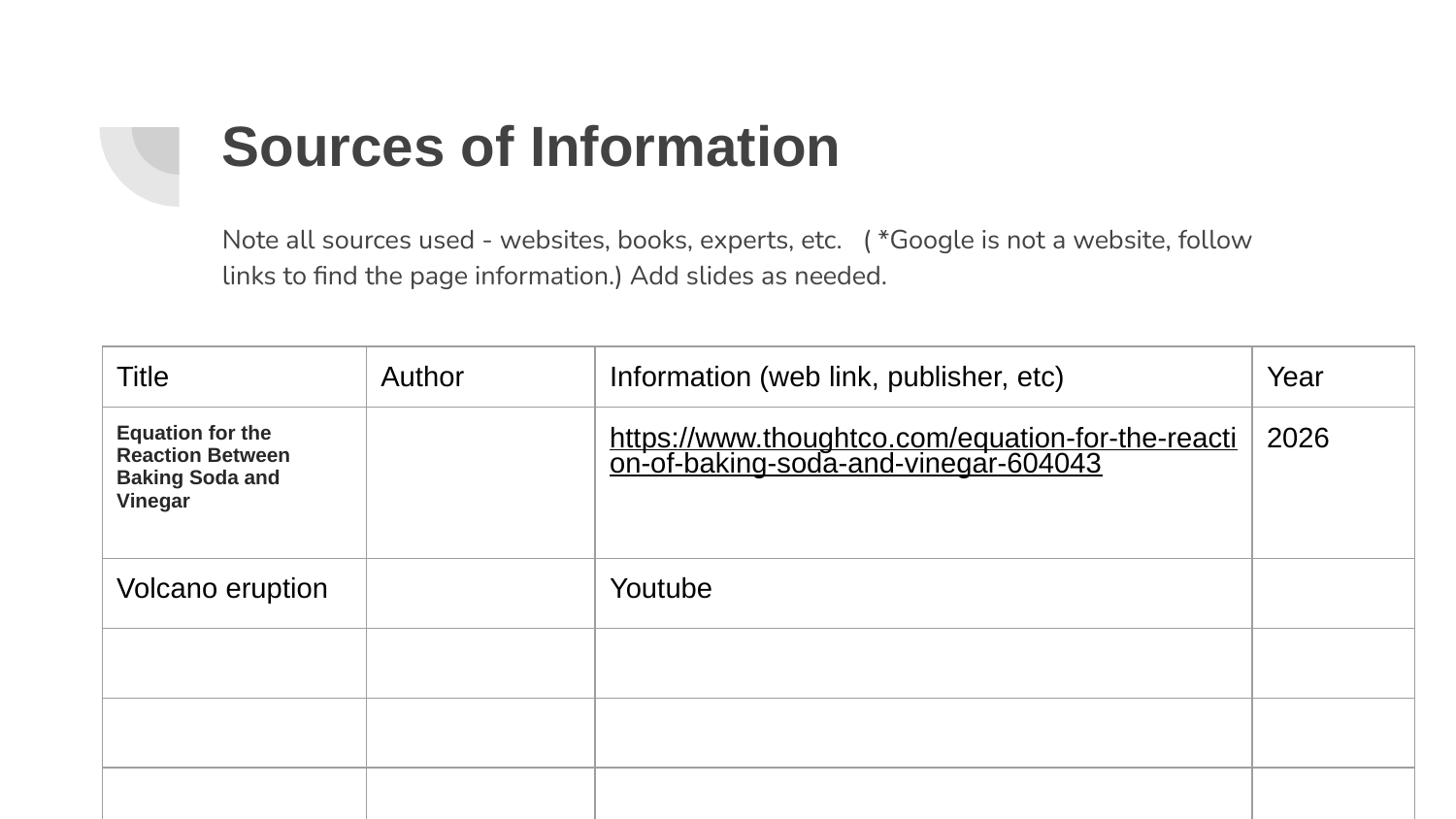

# Sources of Information
Note all sources used - websites, books, experts, etc.   ( *Google is not a website, follow links to find the page information.) Add slides as needed.
| Title | Author | Information (web link, publisher, etc) | Year |
| --- | --- | --- | --- |
| Equation for the Reaction Between Baking Soda and Vinegar |  | https://www.thoughtco.com/equation-for-the-reaction-of-baking-soda-and-vinegar-604043 | 2026 |
| Volcano eruption |  | Youtube |  |
|  |  |  |  |
|  |  |  |  |
|  |  |  |  |
|  |  |  |  |